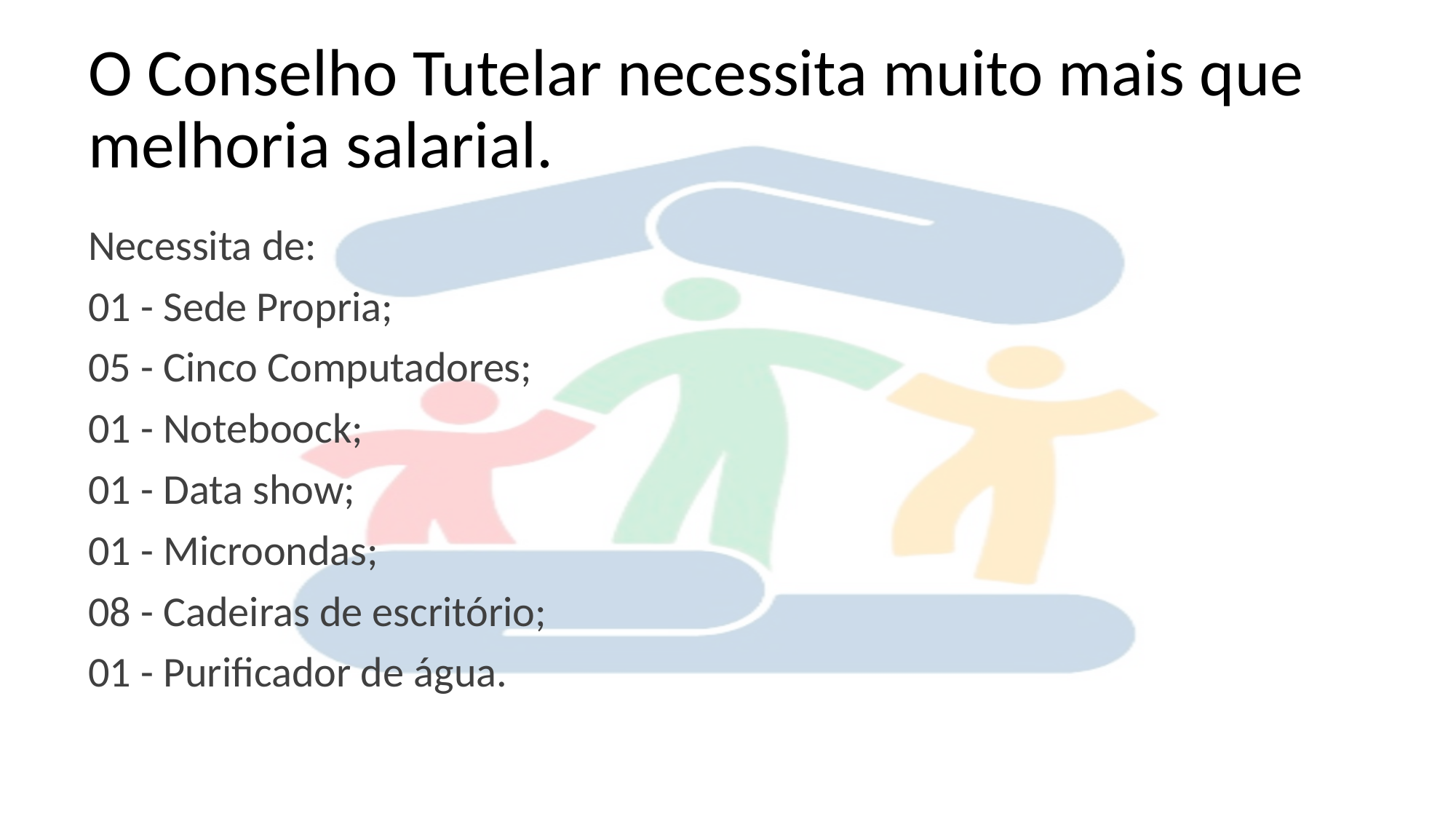

# O Conselho Tutelar necessita muito mais que melhoria salarial.
Necessita de:
01 - Sede Propria;
05 - Cinco Computadores;
01 - Noteboock;
01 - Data show;
01 - Microondas;
08 - Cadeiras de escritório;
01 - Purificador de água.